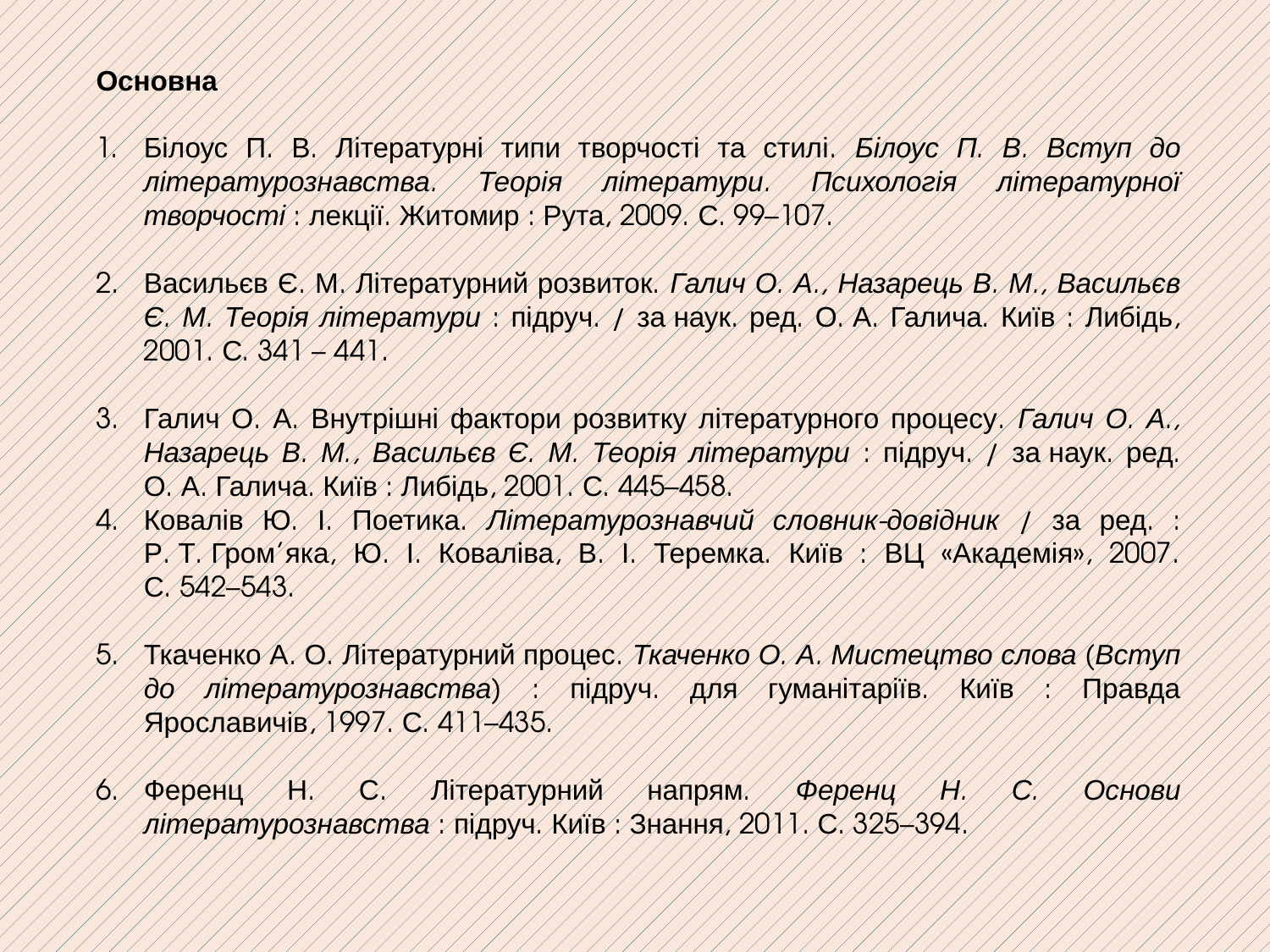

Основна

Білоус П. В. Літературні типи творчості та стилі. Білоус П. В. Вступ до літературознавства. Теорія літератури. Психологія літературної творчості : лекції. Житомир : Рута, 2009. С. 99–107.

Васильєв Є. М. Літературний розвиток. Галич О. А., Назарець В. М., Васильєв Є. М. Теорія літератури : підруч. / за наук. ред. О. А. Галича. Київ : Либідь, 2001. С. 341 – 441.

Галич О. А. Внутрішні фактори розвитку літературного процесу. Галич О. А., Назарець В. М., Васильєв Є. М. Теорія літератури : підруч. / за наук. ред. О. А. Галича. Київ : Либідь, 2001. С. 445–458.
Ковалів Ю. І. Поетика. Літературознавчий словник-довідник / за ред. : Р. Т. Гром’яка, Ю. І. Коваліва, В. І. Теремка. Київ : ВЦ «Академія», 2007. С. 542–543.

Ткаченко А. О. Літературний процес. Ткаченко О. А. Мистецтво слова (Вступ до літературознавства) : підруч. для гуманітаріїв. Київ : Правда Ярославичів, 1997. С. 411–435.

Ференц Н. С. Літературний напрям. Ференц Н. С. Основи літературознавства : підруч. Київ : Знання, 2011. С. 325–394.